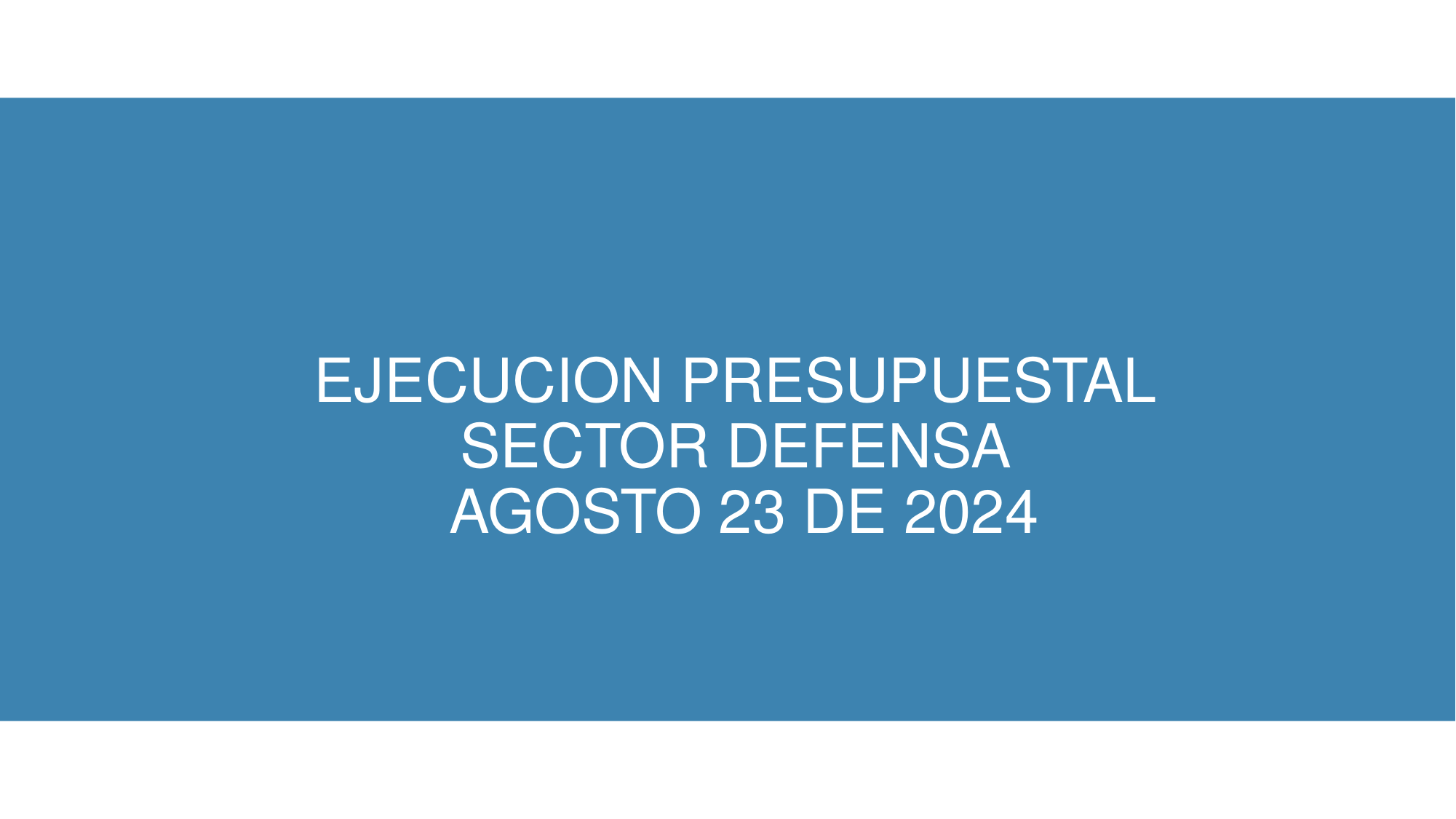

# EJECUCION PRESUPUESTAL SECTOR DEFENSA AGOSTO 23 DE 2024